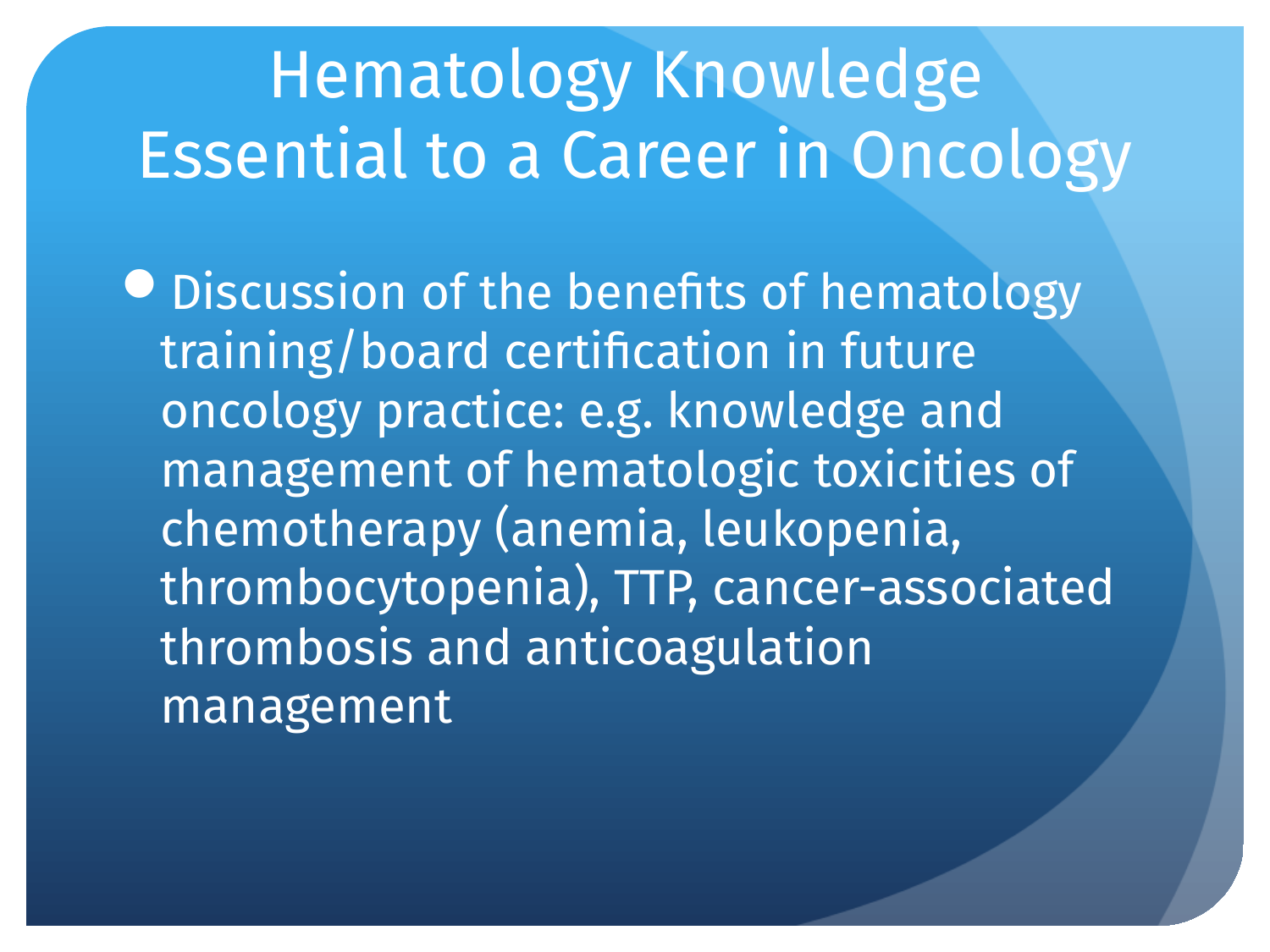

# Hematology Knowledge Essential to a Career in Oncology
Discussion of the benefits of hematology training/board certification in future oncology practice: e.g. knowledge and management of hematologic toxicities of chemotherapy (anemia, leukopenia, thrombocytopenia), TTP, cancer-associated thrombosis and anticoagulation management